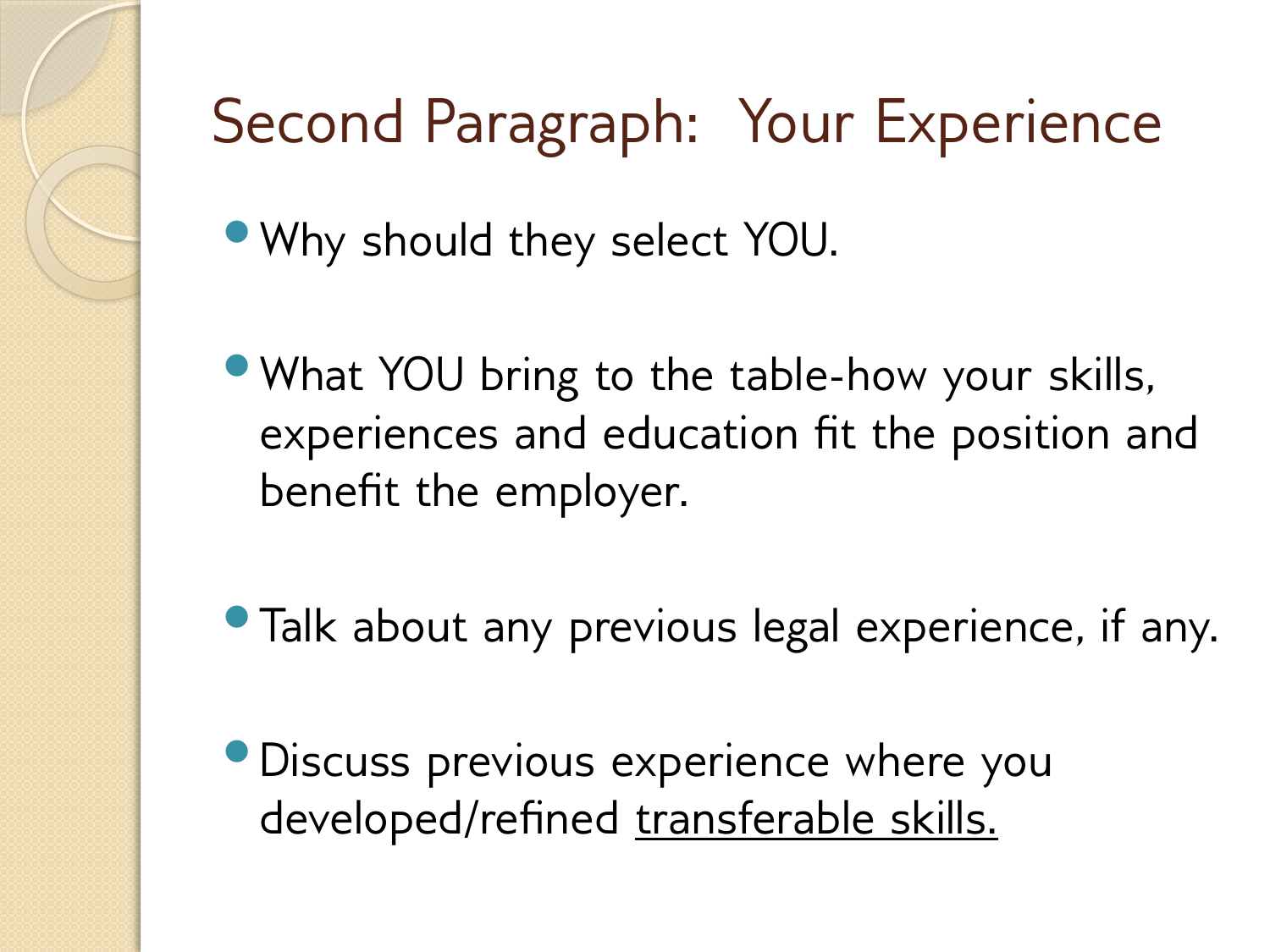

# Second Paragraph:  Your Experience
Why should they select YOU.

What YOU bring to the table-how your skills, experiences and education fit the position and benefit the employer.

Talk about any previous legal experience, if any.

Discuss previous experience where you developed/refined transferable skills.